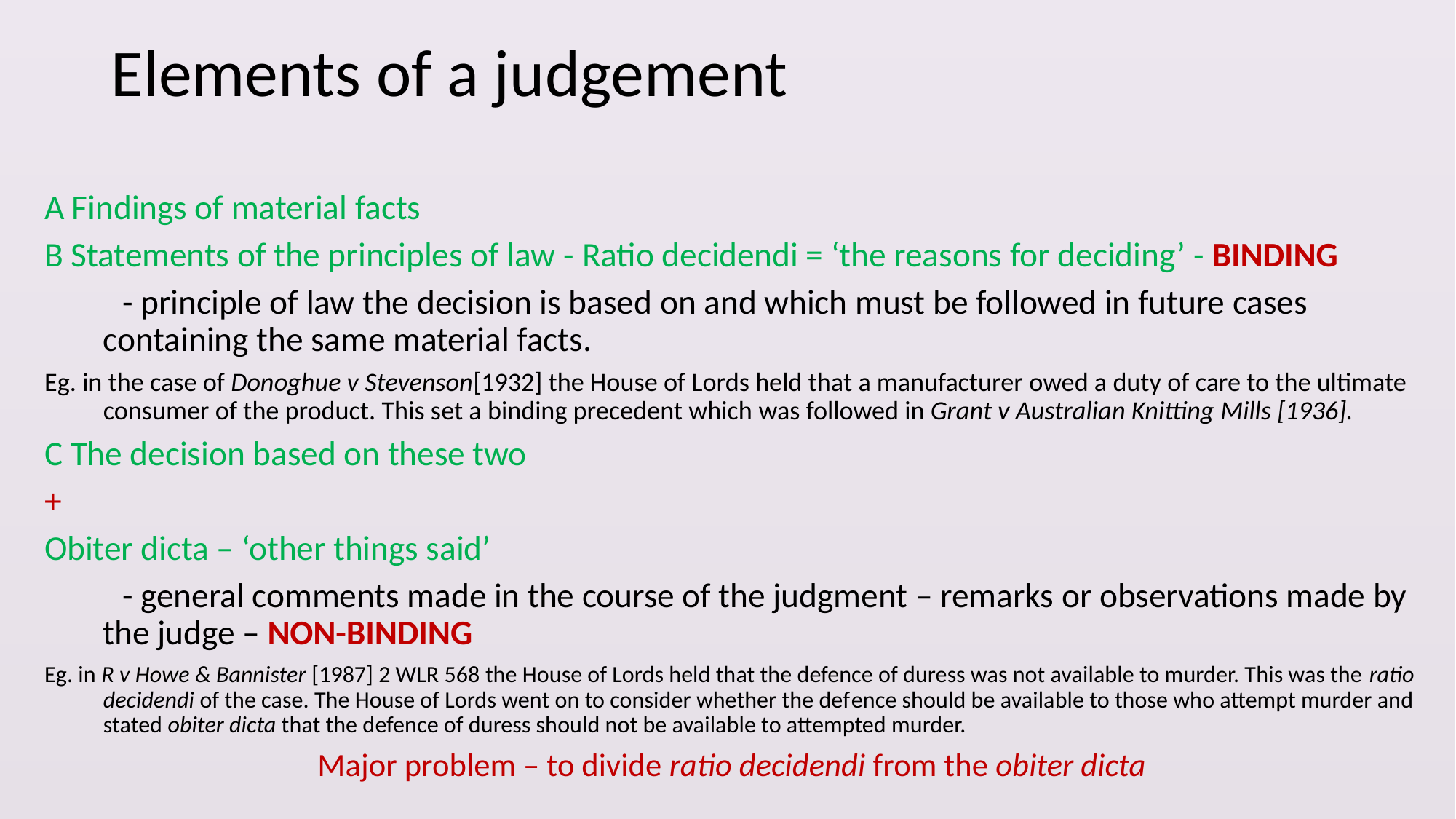

# Elements of a judgement

A Findings of material facts
B Statements of the principles of law - Ratio decidendi = ‘the reasons for deciding’ - BINDING
          - principle of law the decision is based on and which must be followed in future cases containing the same material facts.
Eg. in the case of Donoghue v Stevenson[1932] the House of Lords held that a manufacturer owed a duty of care to the ultimate consumer of the product. This set a binding precedent which was followed in Grant v Australian Knitting Mills [1936].
C The decision based on these two
+
Obiter dicta – ‘other things said’
          - general comments made in the course of the judgment – remarks or observations made by  the judge – NON-BINDING
Eg. in R v Howe & Bannister [1987] 2 WLR 568 the House of Lords held that the defence of duress was not available to murder. This was the ratio decidendi of the case. The House of Lords went on to consider whether the defence should be available to those who attempt murder and stated obiter dicta that the defence of duress should not be available to attempted murder.
Major problem – to divide ratio decidendi from the obiter dicta